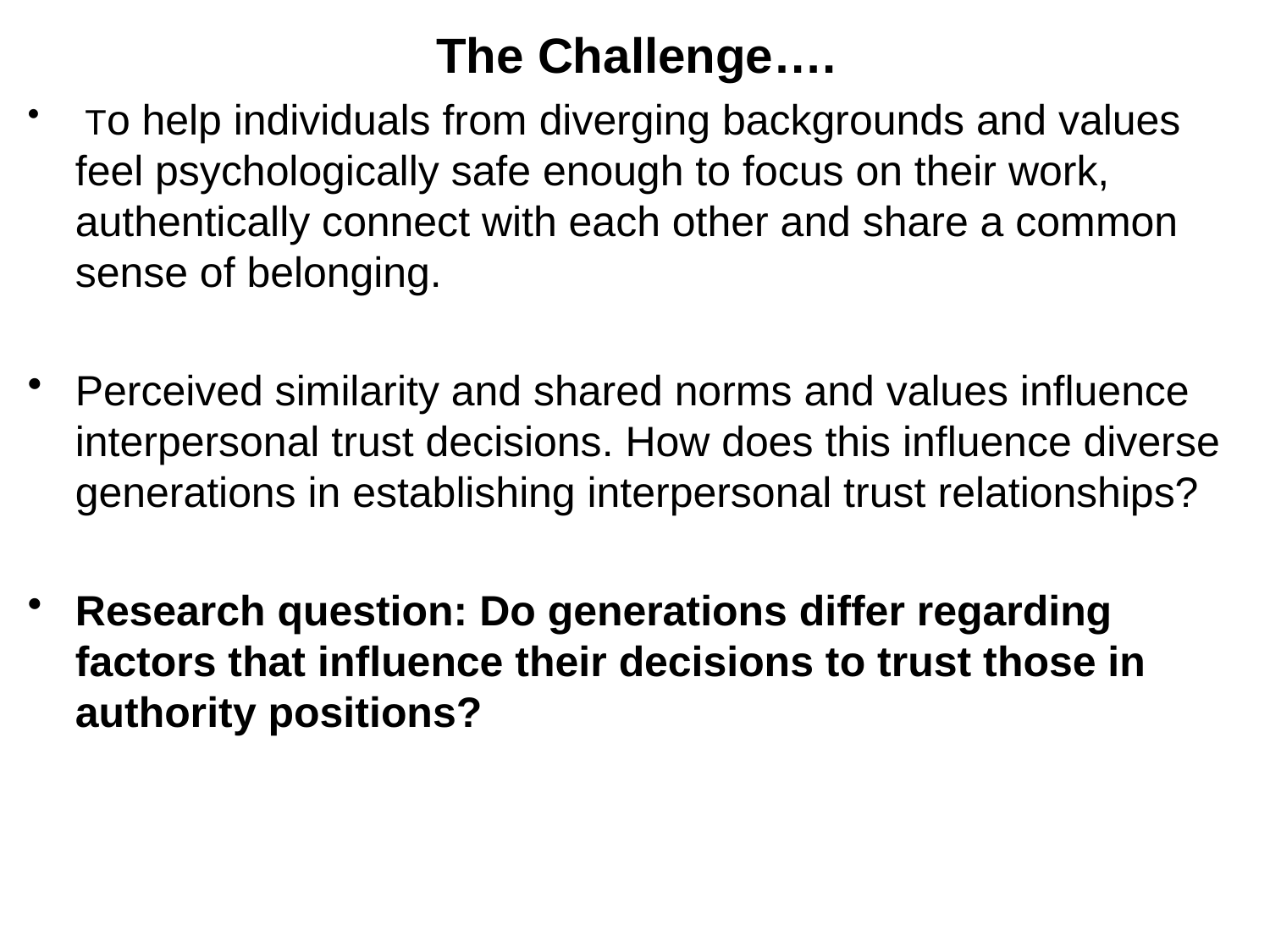

# The Challenge….
 To help individuals from diverging backgrounds and values feel psychologically safe enough to focus on their work, authentically connect with each other and share a common sense of belonging.

Perceived similarity and shared norms and values influence interpersonal trust decisions. How does this influence diverse generations in establishing interpersonal trust relationships?

Research question: Do generations differ regarding factors that influence their decisions to trust those in authority positions?